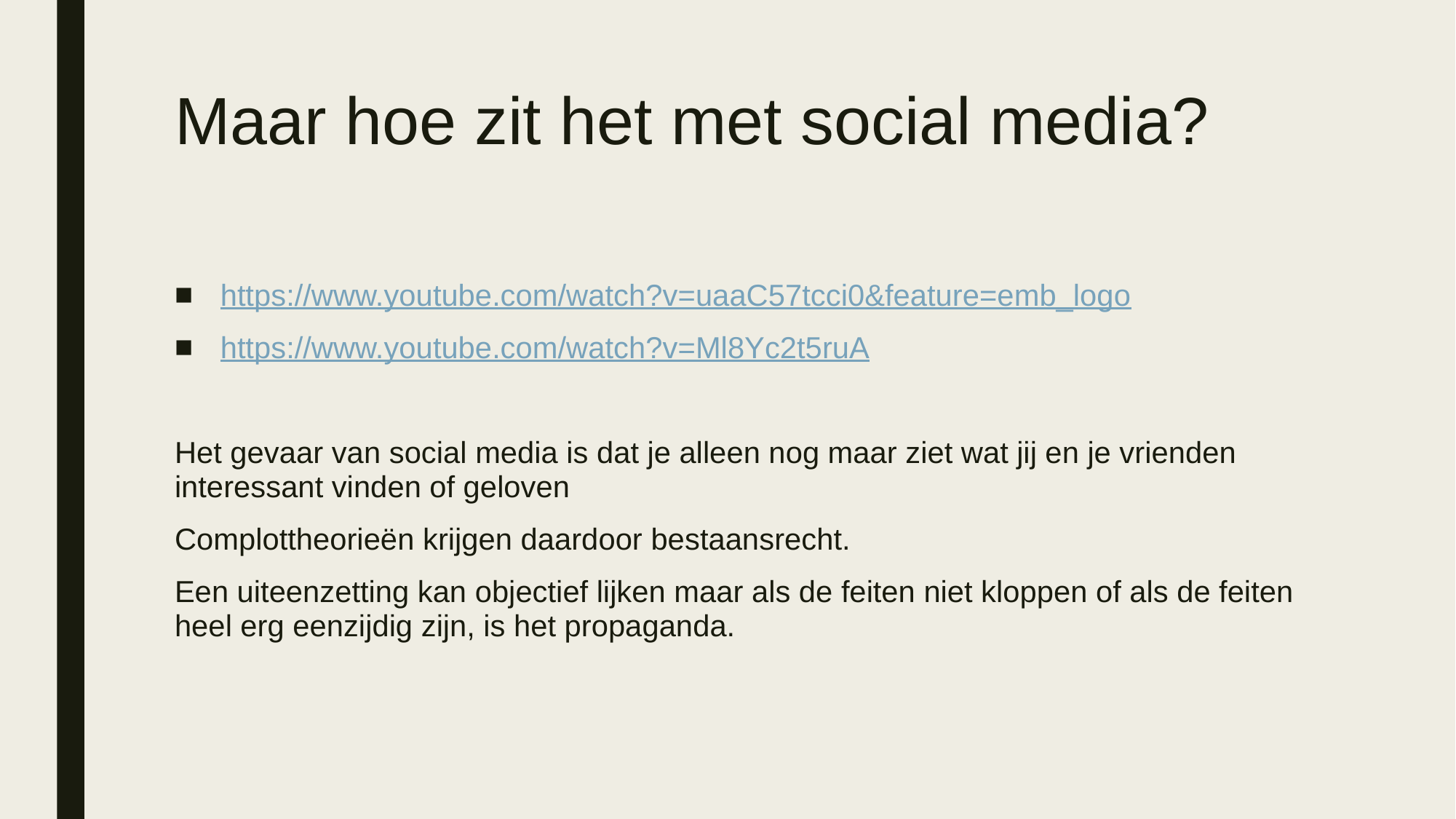

# Maar hoe zit het met social media?
https://www.youtube.com/watch?v=uaaC57tcci0&feature=emb_logo
https://www.youtube.com/watch?v=Ml8Yc2t5ruA

Het gevaar van social media is dat je alleen nog maar ziet wat jij en je vrienden interessant vinden of geloven
Complottheorieën krijgen daardoor bestaansrecht.
Een uiteenzetting kan objectief lijken maar als de feiten niet kloppen of als de feiten heel erg eenzijdig zijn, is het propaganda.